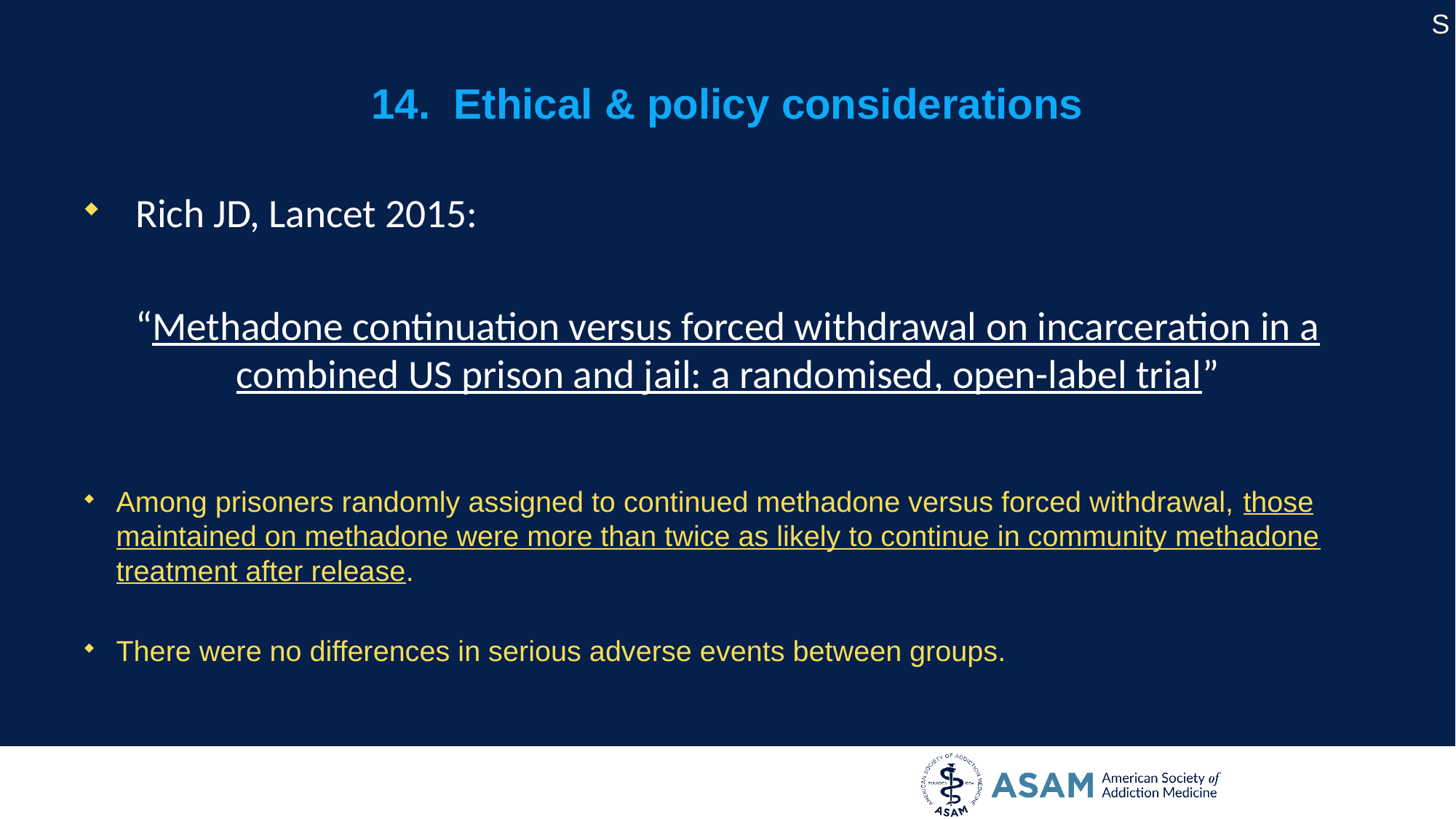

S
# 14.  Ethical & policy considerations
Rich JD, Lancet 2015:

“Methadone continuation versus forced withdrawal on incarceration in a combined US prison and jail: a randomised, open-label trial”

Among prisoners randomly assigned to continued methadone versus forced withdrawal, those maintained on methadone were more than twice as likely to continue in community methadone treatment after release.

There were no differences in serious adverse events between groups.